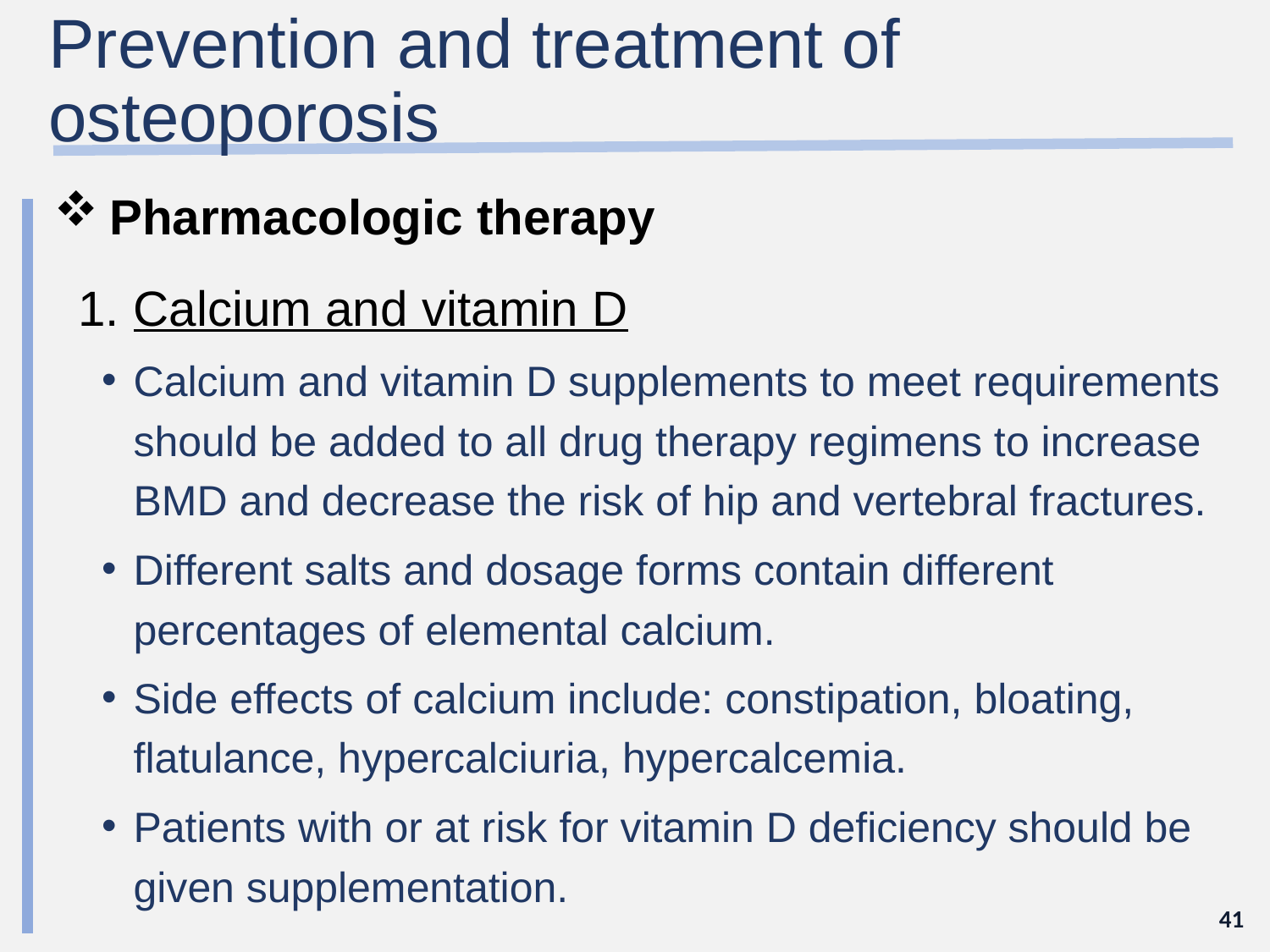

# Prevention and treatment of osteoporosis
Pharmacologic therapy
Calcium and vitamin D
Calcium and vitamin D supplements to meet requirements should be added to all drug therapy regimens to increase BMD and decrease the risk of hip and vertebral fractures.
Different salts and dosage forms contain different percentages of elemental calcium.
Side effects of calcium include: constipation, bloating, flatulance, hypercalciuria, hypercalcemia.
Patients with or at risk for vitamin D deficiency should be given supplementation.

41